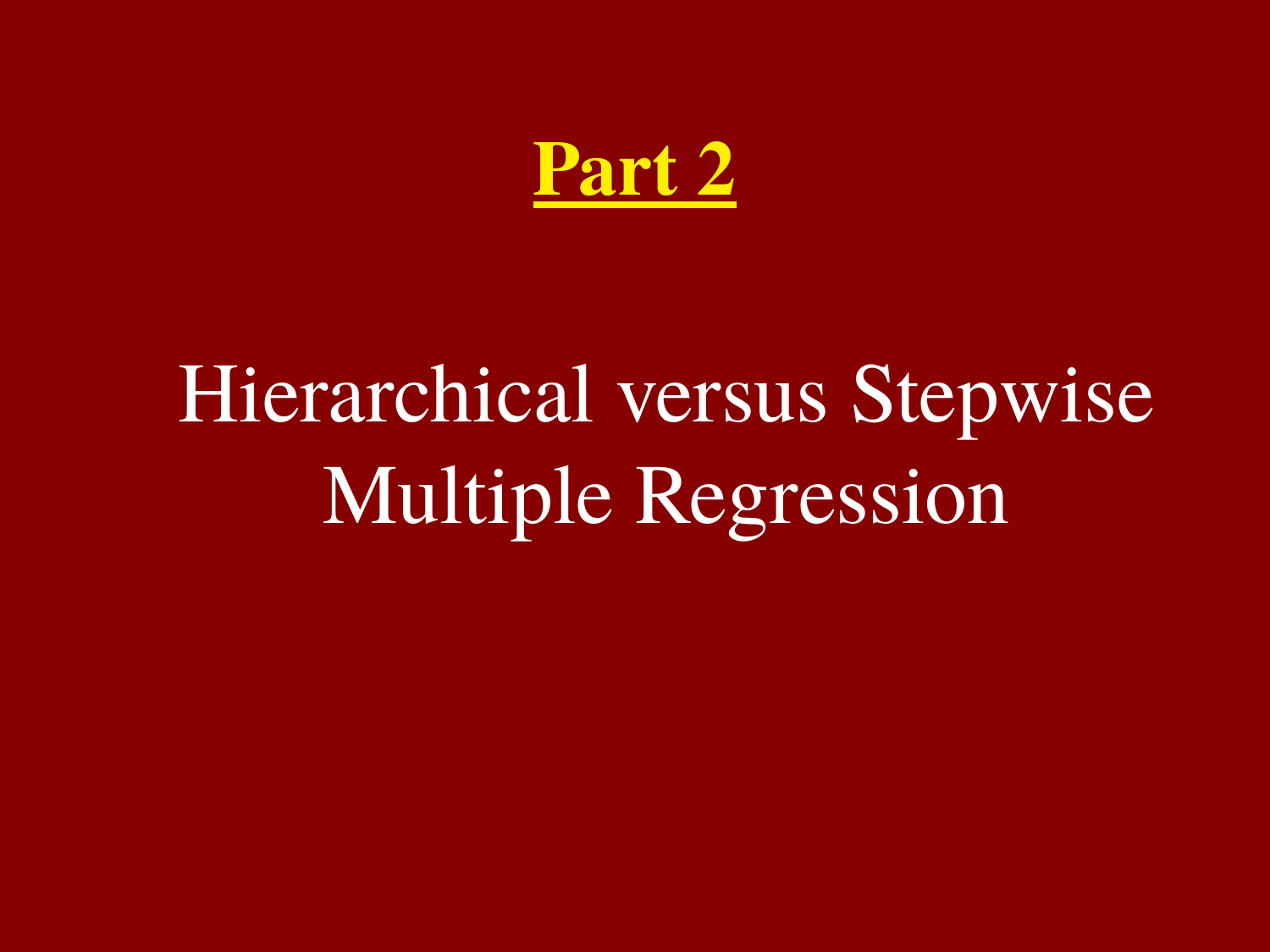

Part 2
# Hierarchical versus Stepwise Multiple Regression